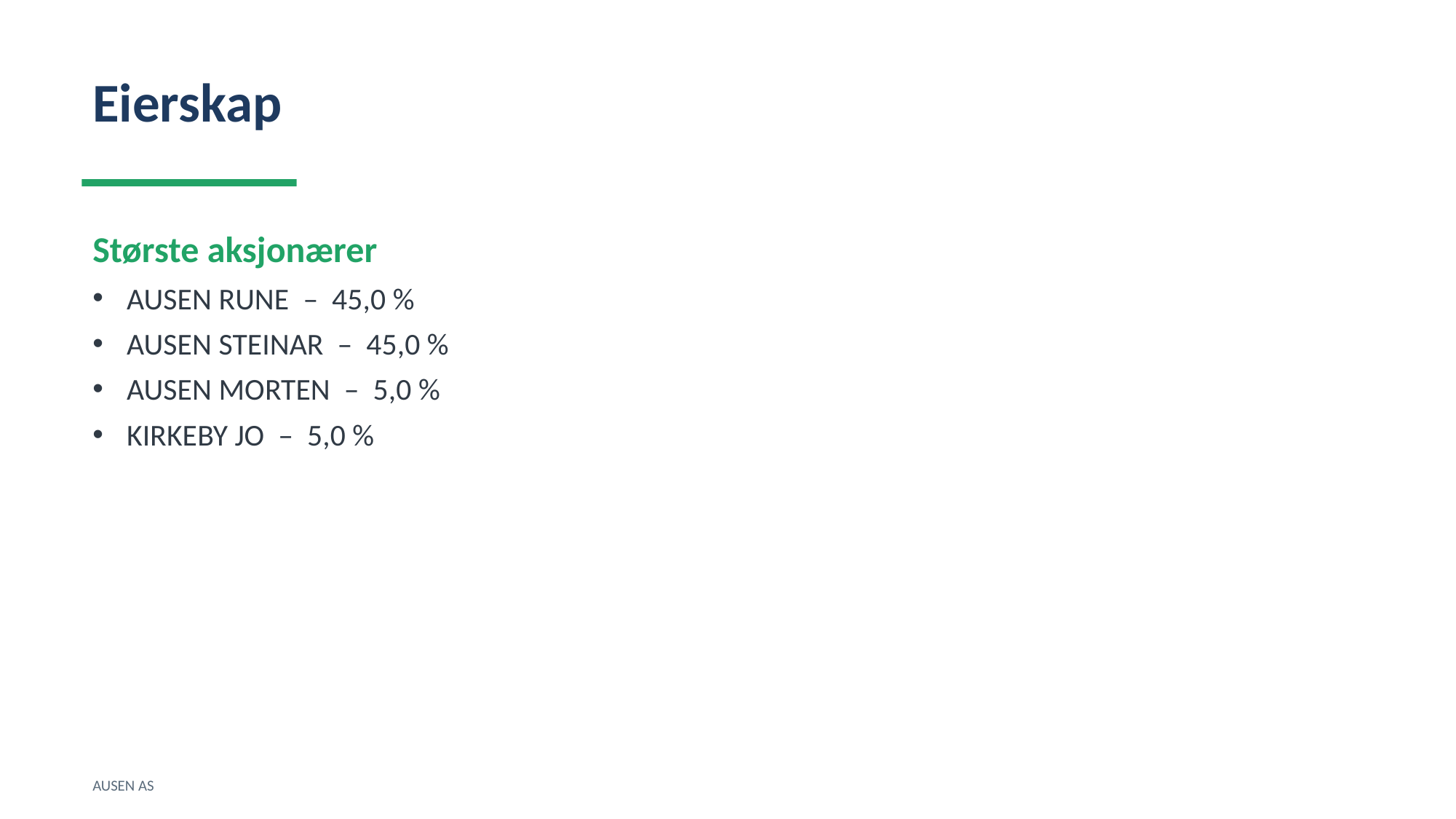

Eierskap

Største aksjonærer
AUSEN RUNE  –  45,0 %
AUSEN STEINAR  –  45,0 %
AUSEN MORTEN  –  5,0 %
KIRKEBY JO  –  5,0 %
AUSEN AS